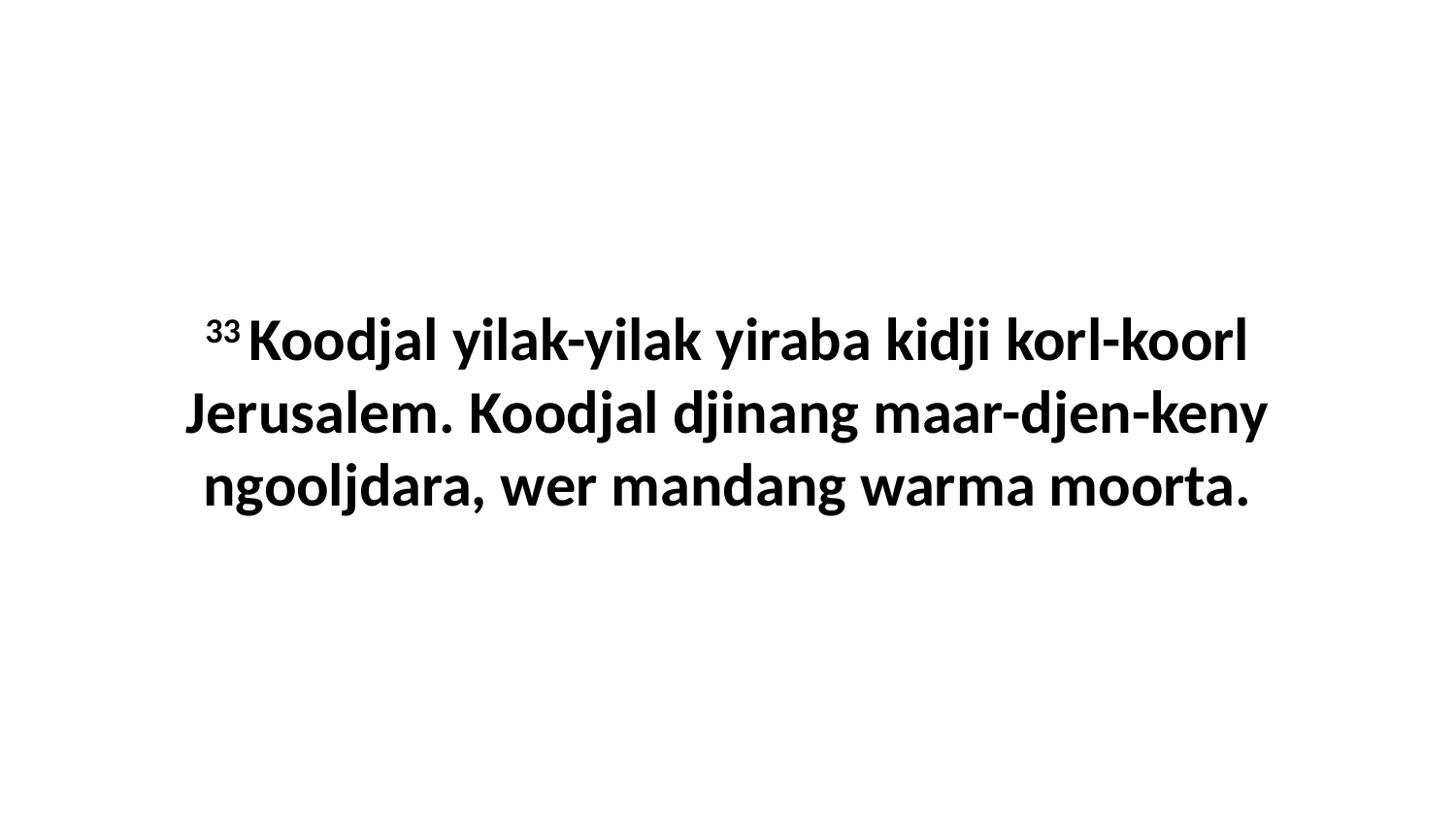

33 Koodjal yilak-yilak yiraba kidji korl-koorl Jerusalem. Koodjal djinang maar-djen-keny ngooljdara, wer mandang warma moorta.